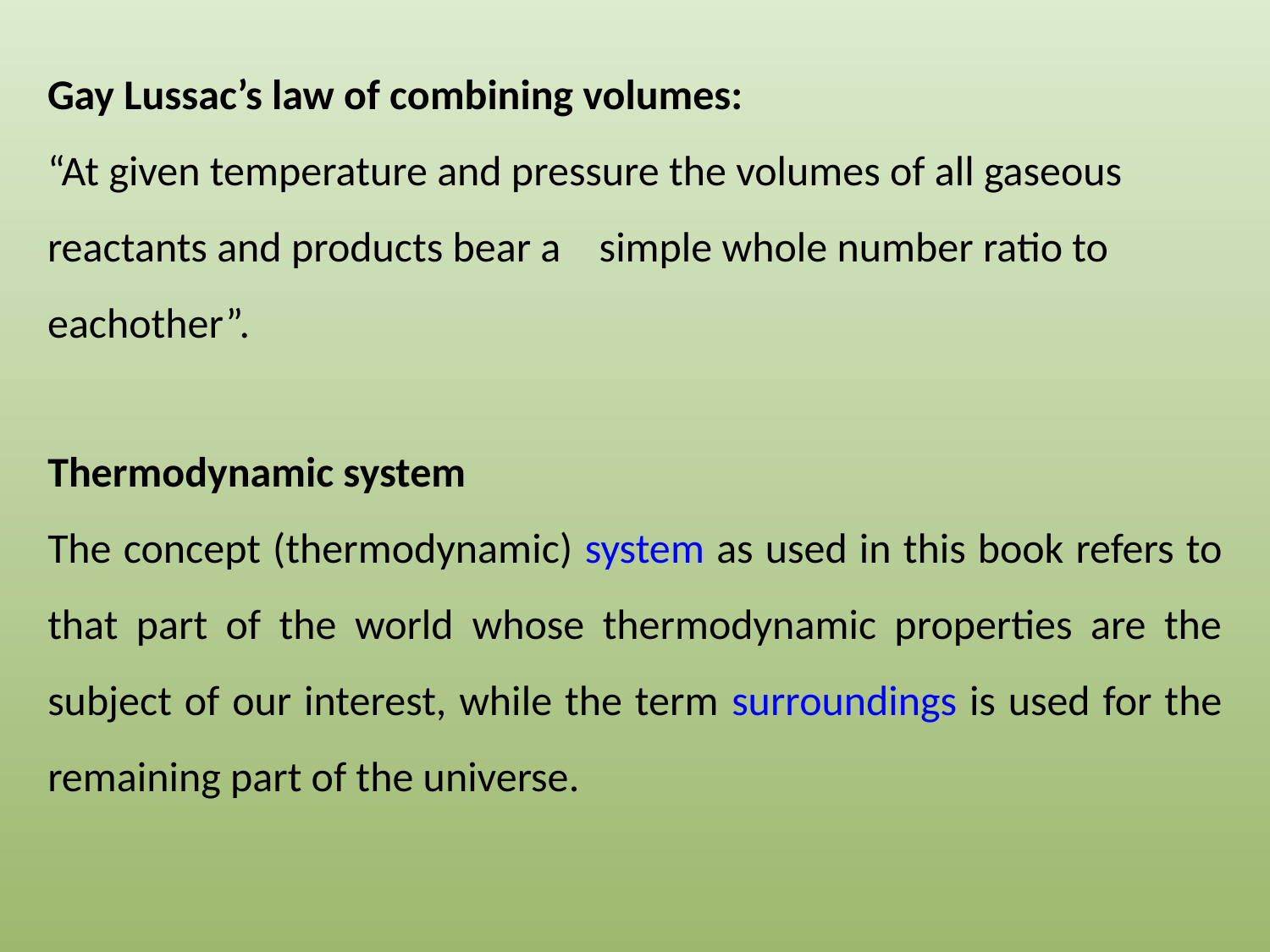

Gay Lussac’s law of combining volumes: 
“At given temperature and pressure the volumes of all gaseous reactants and products bear a    simple whole number ratio to eachother”.
Thermodynamic system
The concept (thermodynamic) system as used in this book refers to that part of the world whose thermodynamic properties are the subject of our interest, while the term surroundings is used for the remaining part of the universe.